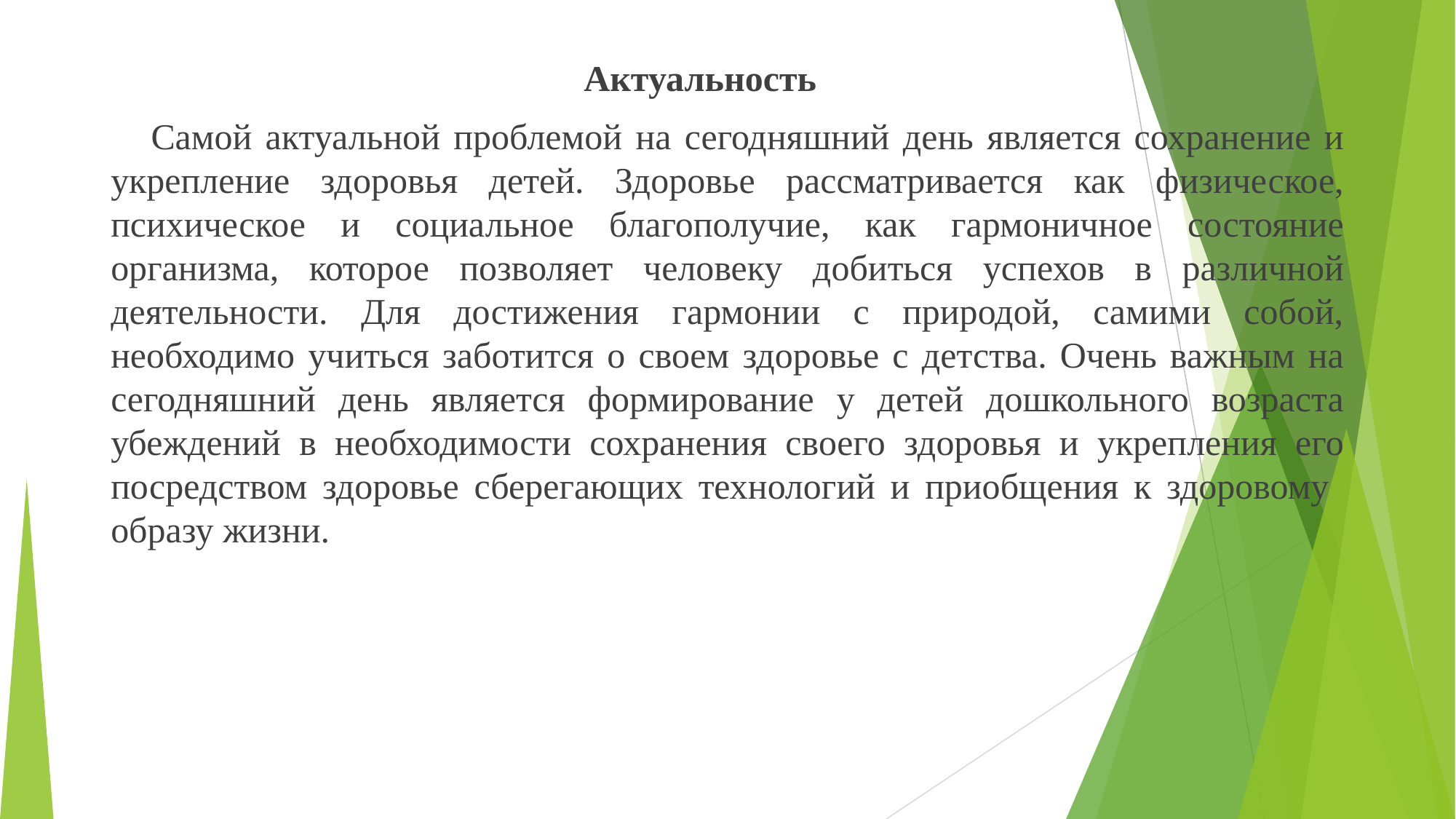

Актуальность
   Самой актуальной проблемой на сегодняшний день является сохранение и укрепление здоровья детей. Здоровье рассматривается как физическое, психическое и социальное благополучие, как гармоничное состояние организма, которое позволяет человеку добиться успехов в различной деятельности. Для достижения гармонии с природой, самими собой, необходимо учиться заботится о своем здоровье с детства. Очень важным на сегодняшний день является формирование у детей дошкольного возраста убеждений в необходимости сохранения своего здоровья и укрепления его посредством здоровье сберегающих технологий и приобщения к здоровому  образу жизни.